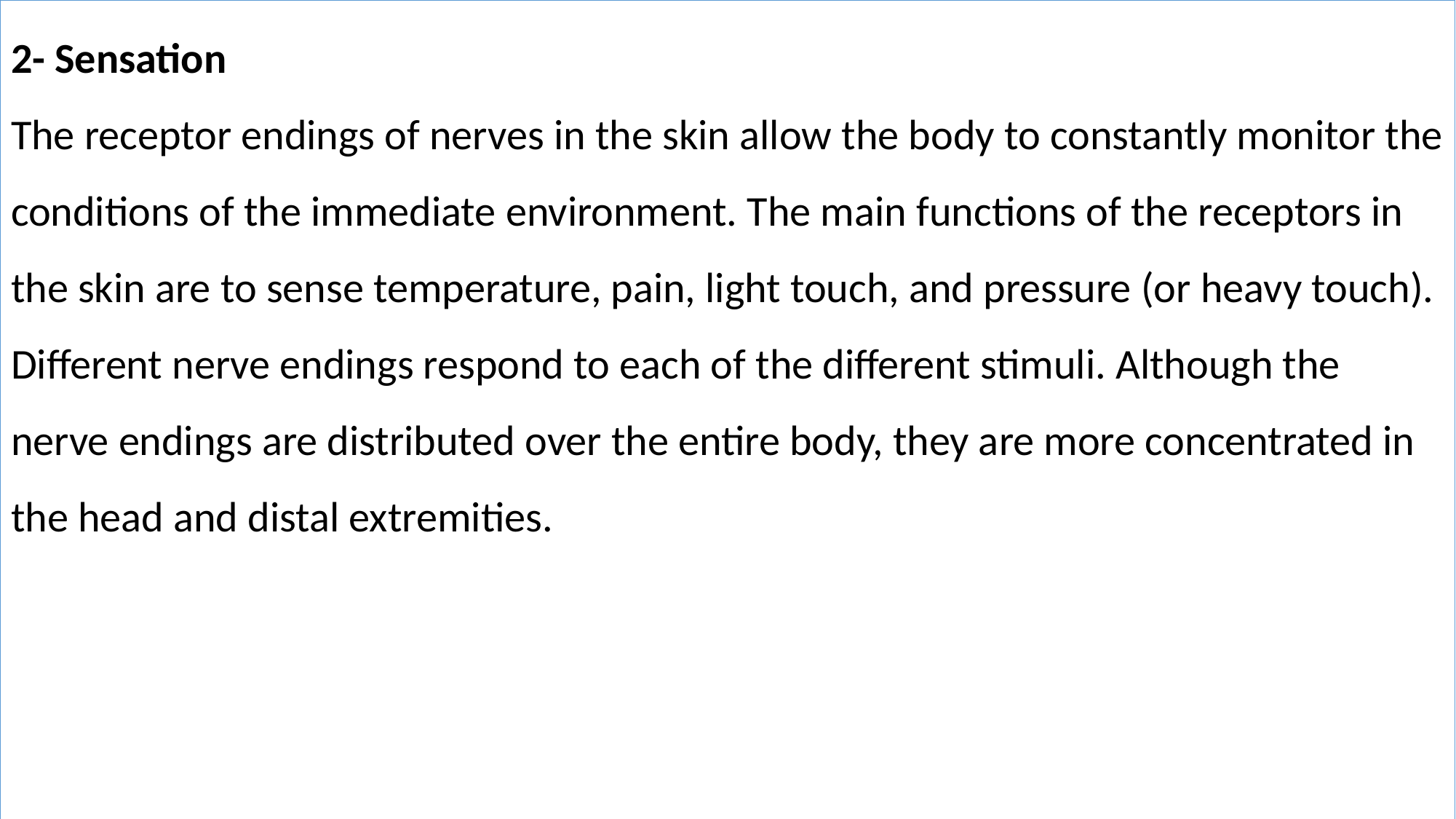

2- Sensation
The receptor endings of nerves in the skin allow the body to constantly monitor the conditions of the immediate environment. The main functions of the receptors in the skin are to sense temperature, pain, light touch, and pressure (or heavy touch). Different nerve endings respond to each of the different stimuli. Although the nerve endings are distributed over the entire body, they are more concentrated in the head and distal extremities.